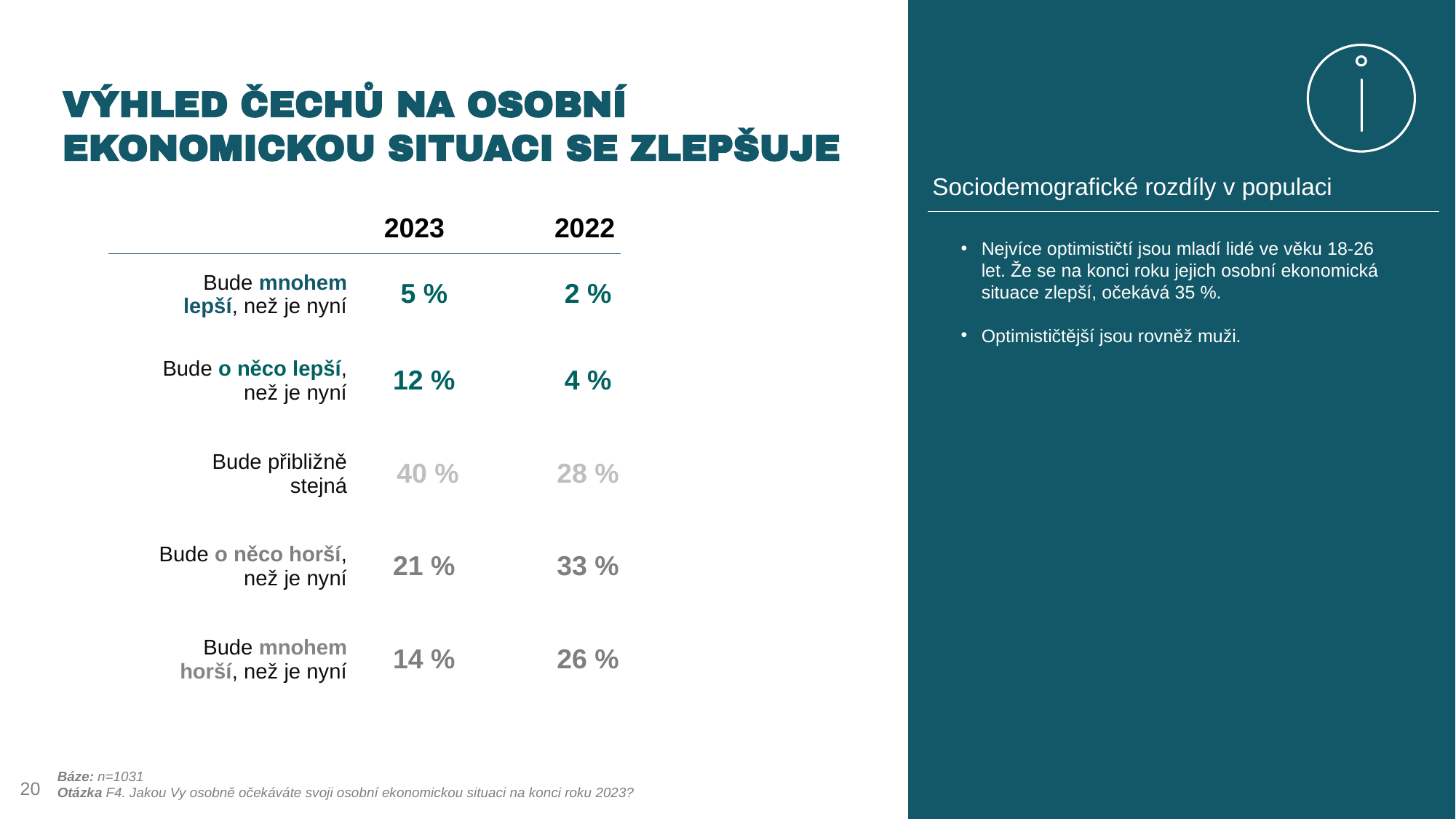

VÝHLED ČECHŮ NA OSOBNÍ EKONOMICKOU SITUACI SE ZLEPŠUJE
Sociodemografické rozdíly v populaci
2023
2022
Nejvíce optimističtí jsou mladí lidé ve věku 18-26 let. Že se na konci roku jejich osobní ekonomická situace zlepší, očekává 35 %.

Optimističtější jsou rovněž muži.

| Bude mnohem lepší, než je nyní | 5 % | 2 % |
| --- | --- | --- |
| Bude o něco lepší, než je nyní | 12 % | 4 % |
| Bude přibližně stejná | 40 % | 28 % |
| Bude o něco horší, než je nyní | 21 % | 33 % |
| Bude mnohem horší, než je nyní | 14 % | 26 % |
Báze: n=1031
Otázka F4. Jakou Vy osobně očekáváte svoji osobní ekonomickou situaci na konci roku 2023?